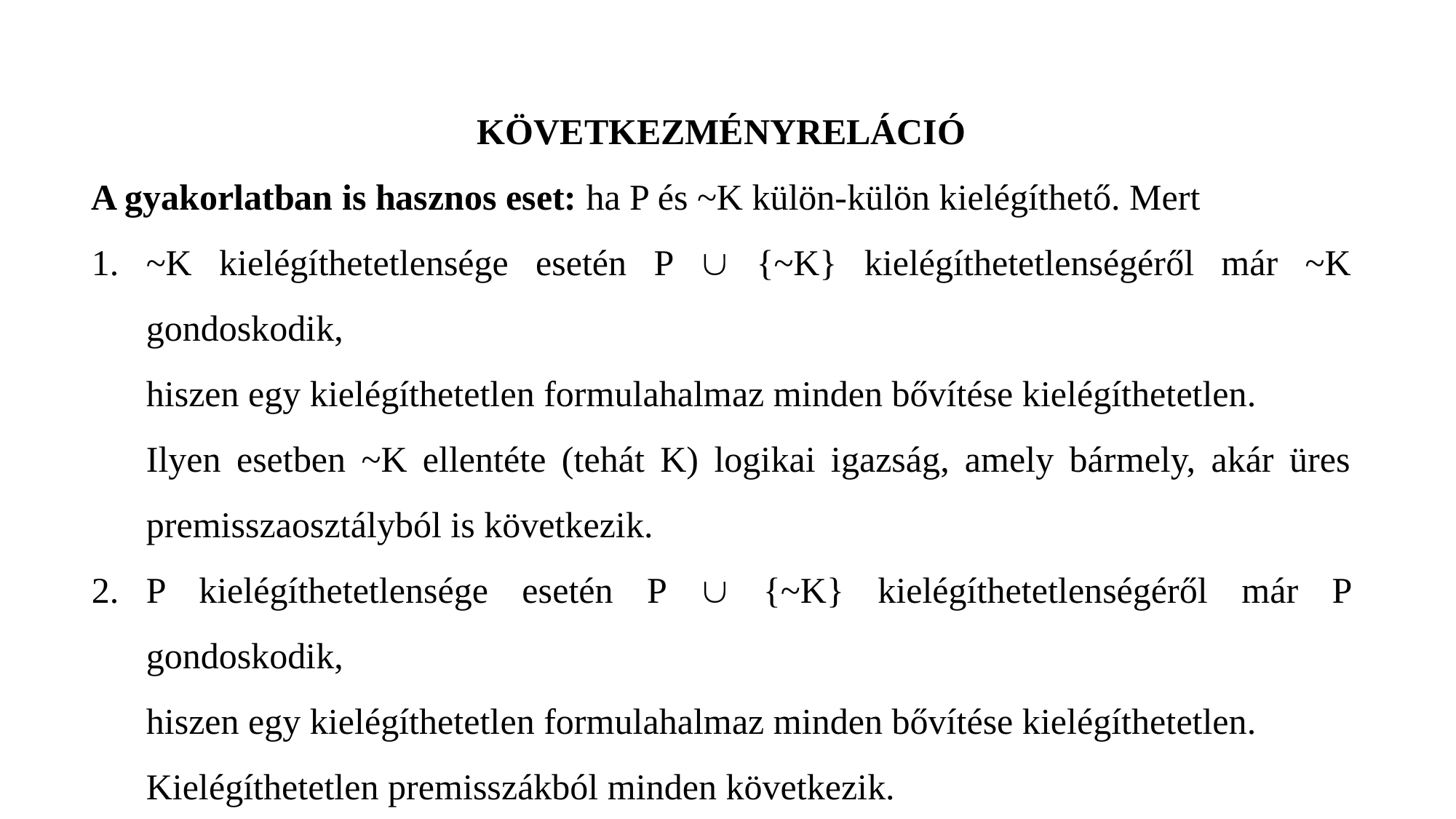

Következményreláció
A gyakorlatban is hasznos eset: ha P és ~K külön-külön kielégíthető. Mert
~K kielégíthetetlensége esetén P ∪ {~K} kielégíthetetlenségéről már ~K gondoskodik,
hiszen egy kielégíthetetlen formulahalmaz minden bővítése kielégíthetetlen.
Ilyen esetben ~K ellentéte (tehát K) logikai igazság, amely bármely, akár üres premisszaosztályból is következik.
P kielégíthetetlensége esetén P ∪ {~K} kielégíthetetlenségéről már P gondoskodik,
hiszen egy kielégíthetetlen formulahalmaz minden bővítése kielégíthetetlen.
Kielégíthetetlen premisszákból minden következik.